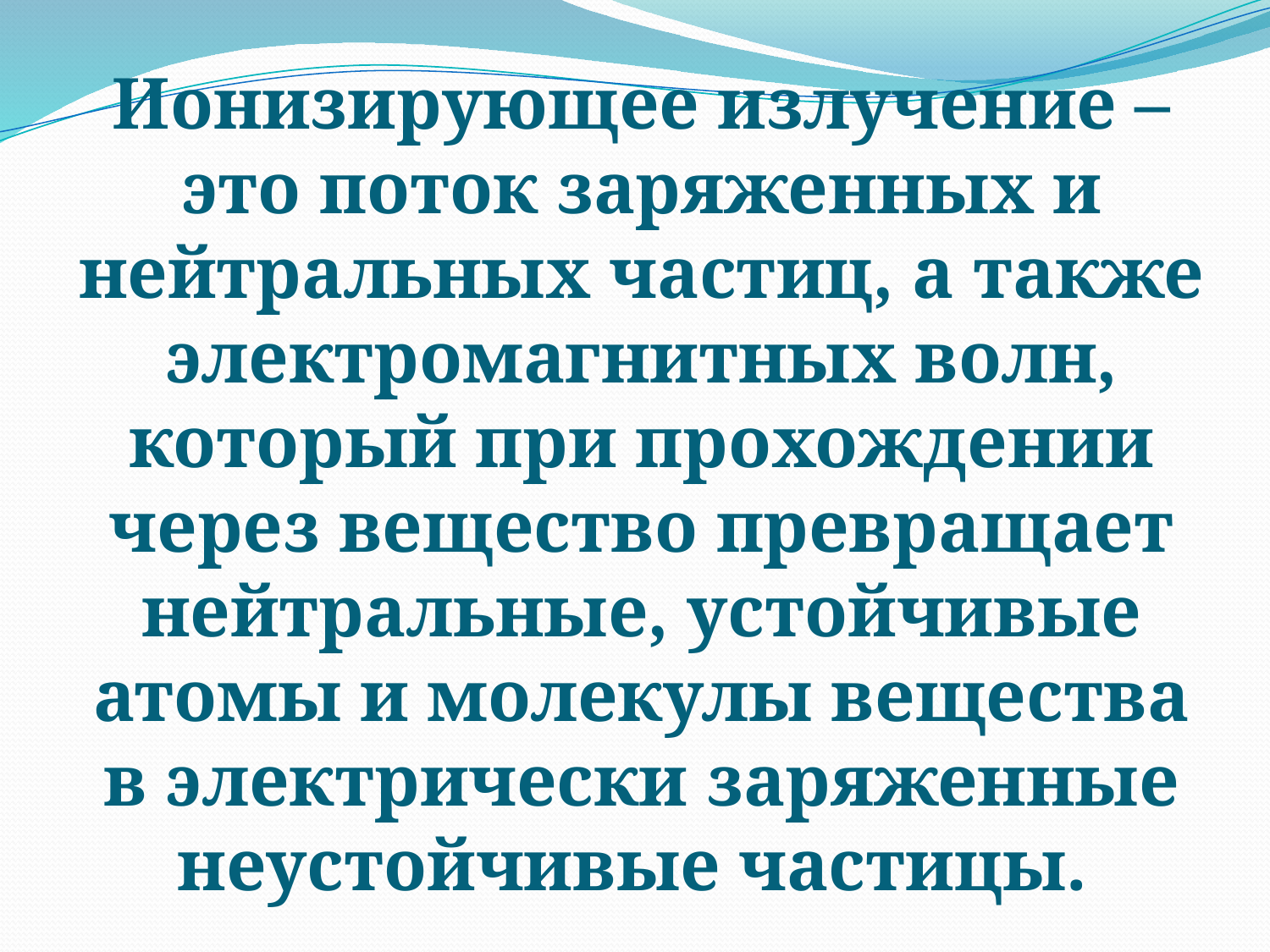

# Ионизирующее излучение – это поток заряженных и нейтральных частиц, а также электромагнитных волн, который при прохождении через вещество превращает нейтральные, устойчивые атомы и молекулы вещества в электрически заряженные неустойчивые частицы.